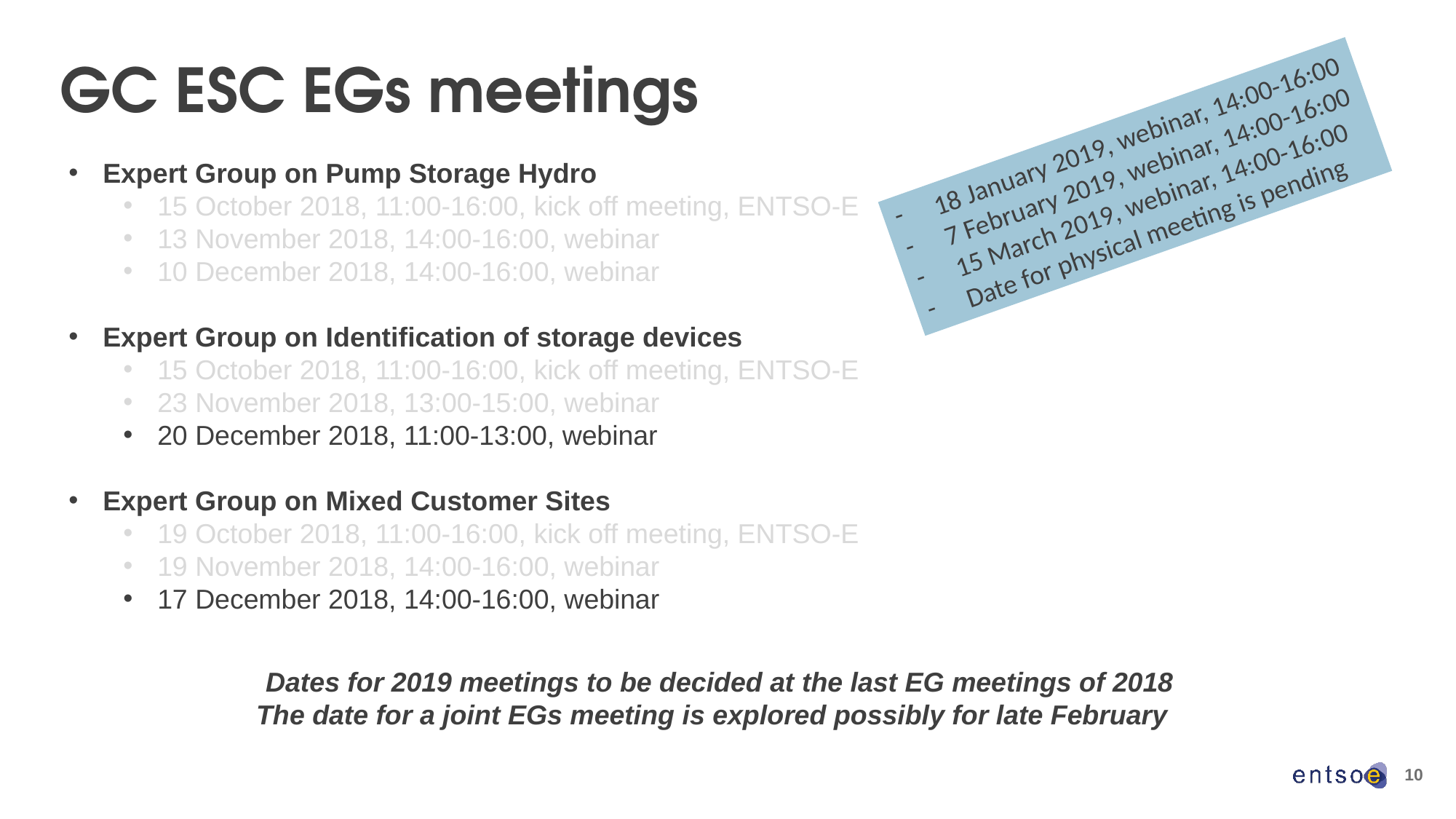

GC ESC EGs meetings
18 January 2019, webinar, 14:00-16:00
7 February 2019, webinar, 14:00-16:00
15 March 2019, webinar, 14:00-16:00
Date for physical meeting is pending
Expert Group on Pump Storage Hydro
15 October 2018, 11:00-16:00, kick off meeting, ENTSO-E
13 November 2018, 14:00-16:00, webinar
10 December 2018, 14:00-16:00, webinar

Expert Group on Identification of storage devices
15 October 2018, 11:00-16:00, kick off meeting, ENTSO-E
23 November 2018, 13:00-15:00, webinar
20 December 2018, 11:00-13:00, webinar

Expert Group on Mixed Customer Sites
19 October 2018, 11:00-16:00, kick off meeting, ENTSO-E
19 November 2018, 14:00-16:00, webinar
17 December 2018, 14:00-16:00, webinar
Dates for 2019 meetings to be decided at the last EG meetings of 2018
The date for a joint EGs meeting is explored possibly for late February
10